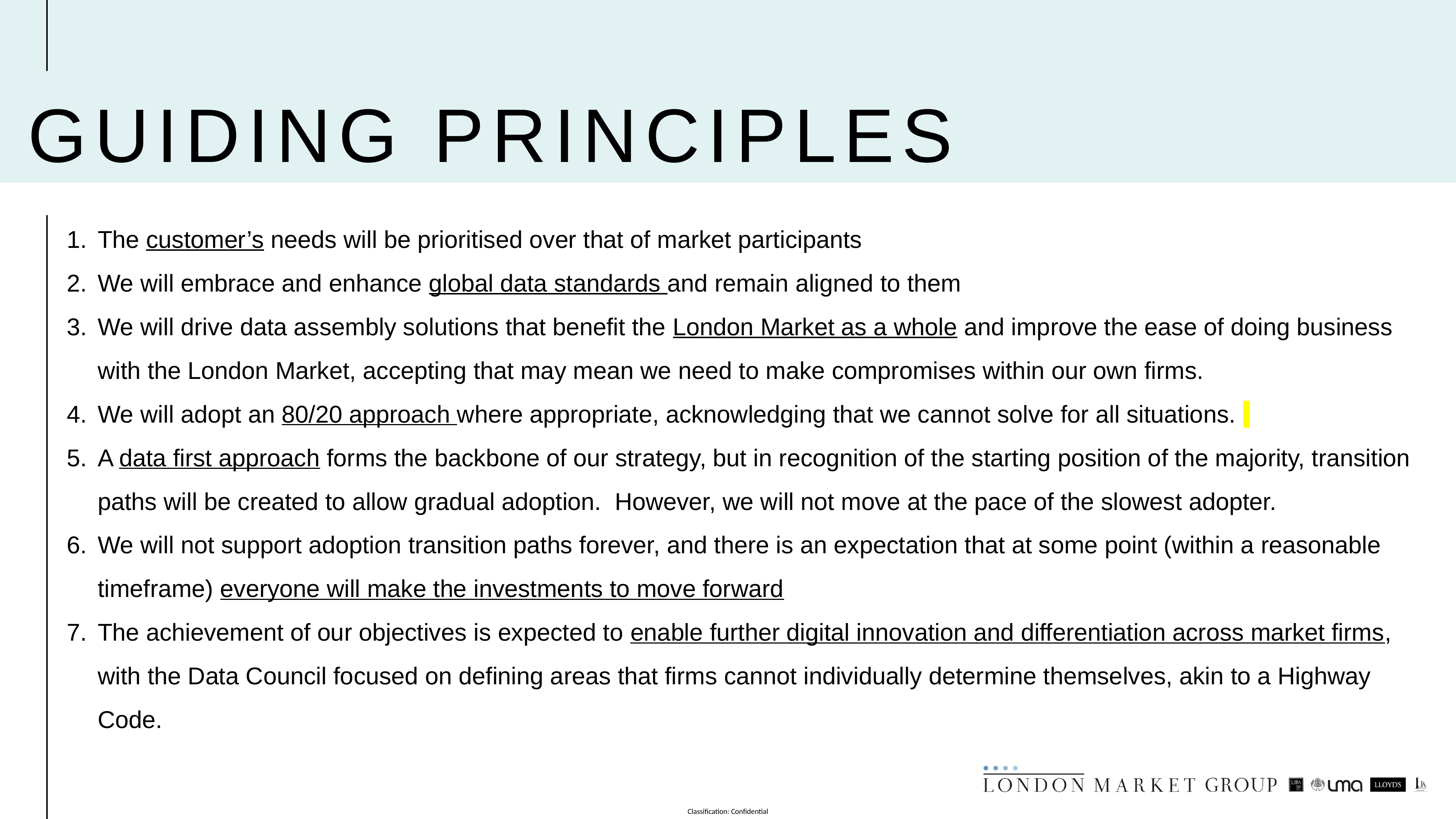

# Guiding principleS
The customer’s needs will be prioritised over that of market participants
We will embrace and enhance global data standards and remain aligned to them
We will drive data assembly solutions that benefit the London Market as a whole and improve the ease of doing business with the London Market, accepting that may mean we need to make compromises within our own firms.
We will adopt an 80/20 approach where appropriate, acknowledging that we cannot solve for all situations.
A data first approach forms the backbone of our strategy, but in recognition of the starting position of the majority, transition paths will be created to allow gradual adoption.  However, we will not move at the pace of the slowest adopter.
We will not support adoption transition paths forever, and there is an expectation that at some point (within a reasonable timeframe) everyone will make the investments to move forward
The achievement of our objectives is expected to enable further digital innovation and differentiation across market firms, with the Data Council focused on defining areas that firms cannot individually determine themselves, akin to a Highway Code.